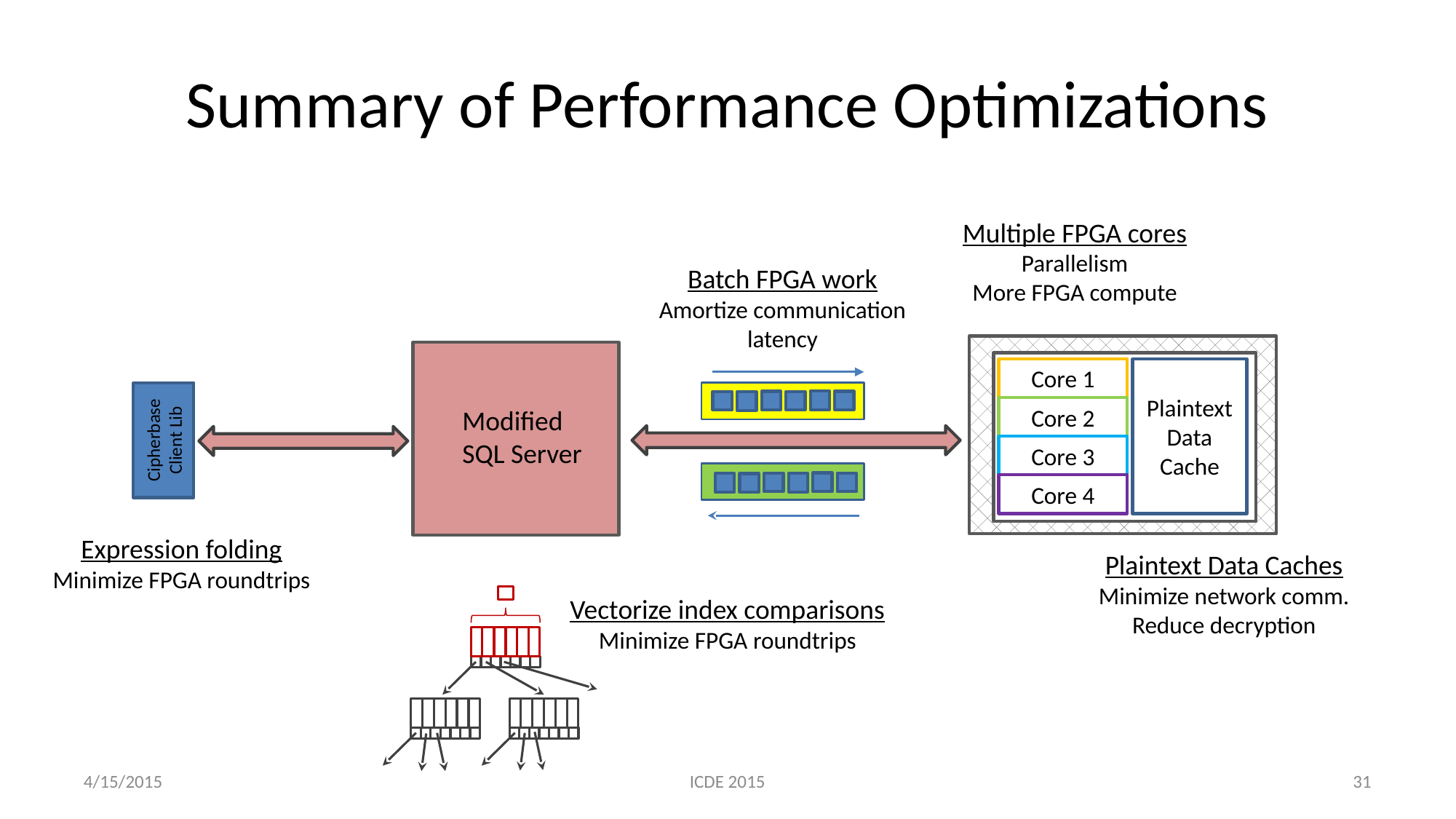

# Summary of Performance Optimizations
Multiple FPGA cores
Parallelism
More FPGA compute
Batch FPGA work
Amortize communication
latency

Core 1
Plaintext Data
Cache
Core 2
Core 3
Core 4

Modified
SQL Server
Cipherbase Client Lib

Expression folding
Minimize FPGA roundtrips
Plaintext Data Caches
Minimize network comm.
Reduce decryption

Vectorize index comparisons
Minimize FPGA roundtrips

4/15/2015
ICDE 2015
31